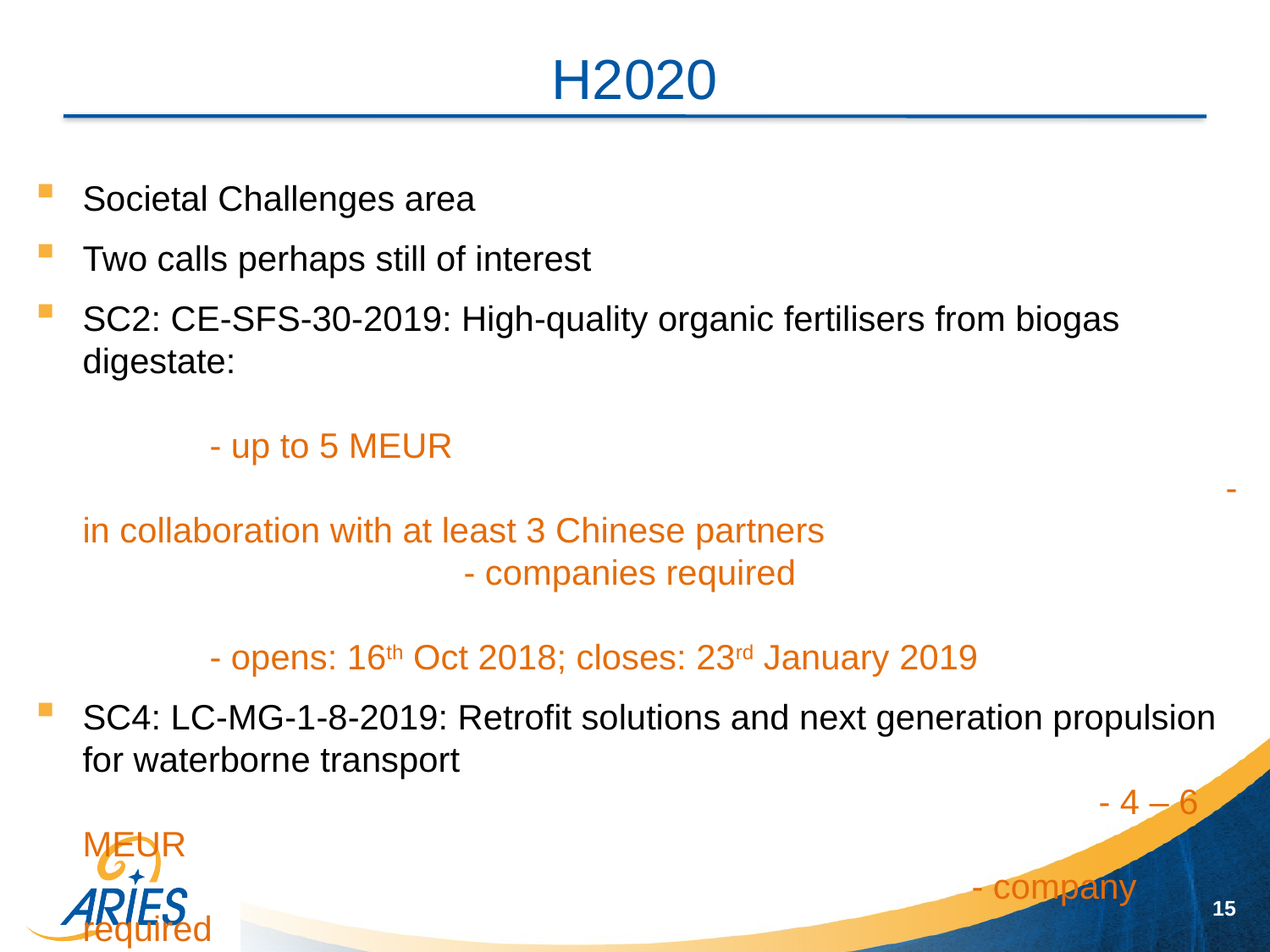

# H2020
Societal Challenges area
Two calls perhaps still of interest
SC2: CE-SFS-30-2019: High-quality organic fertilisers from biogas digestate:																		- up to 5 MEUR																- in collaboration with at least 3 Chinese partners							- companies required														- opens: 16th Oct 2018; closes: 23rd January 2019
SC4: LC-MG-1-8-2019: Retrofit solutions and next generation propulsion for waterborne transport															- 4 – 6 MEUR																- company required															- two stage proposals														- opens: 5th Sep 2018; closes: 16th Jan 2019
15